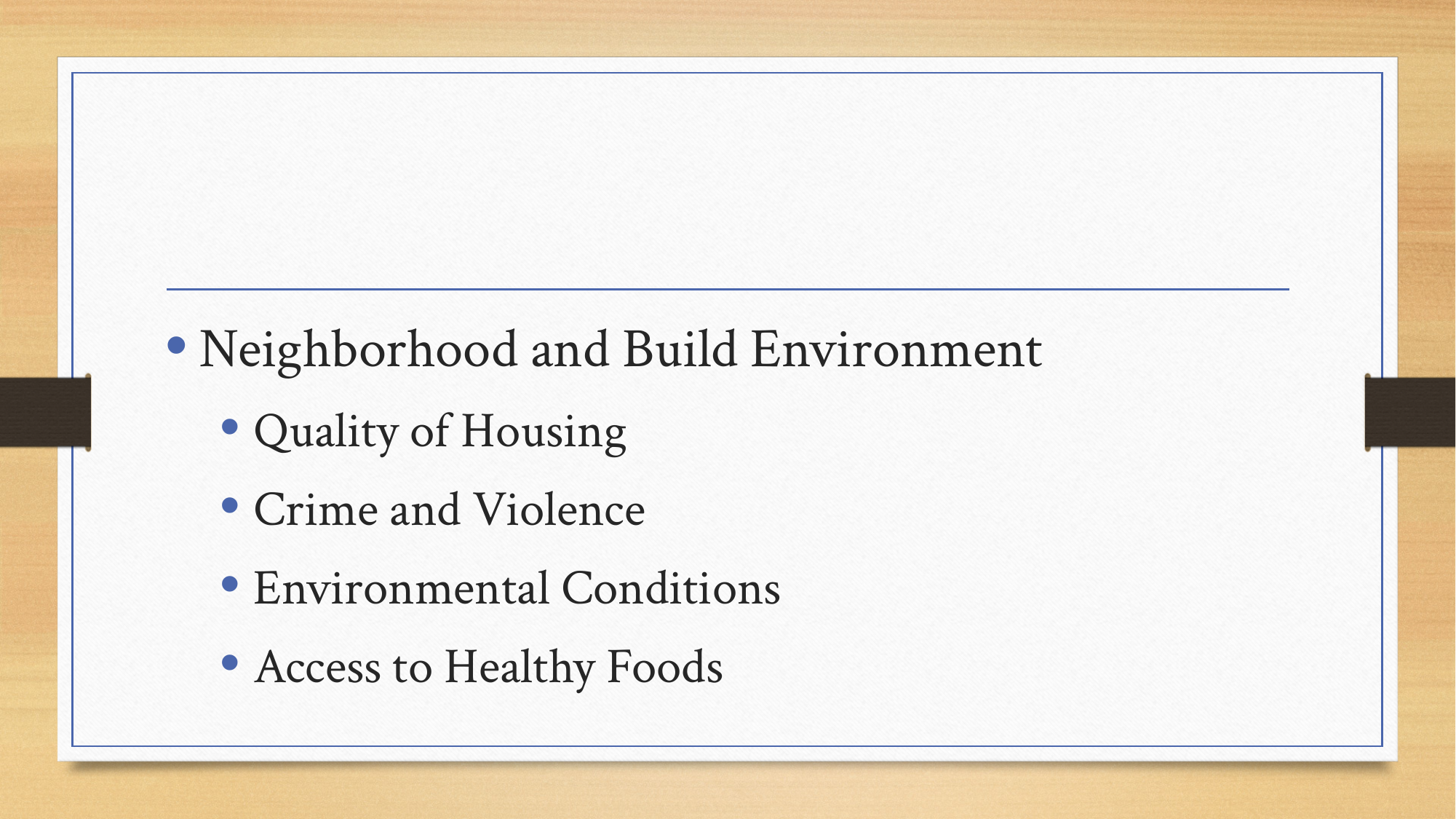

Neighborhood and Build Environment
Quality of Housing
Crime and Violence
Environmental Conditions
Access to Healthy Foods